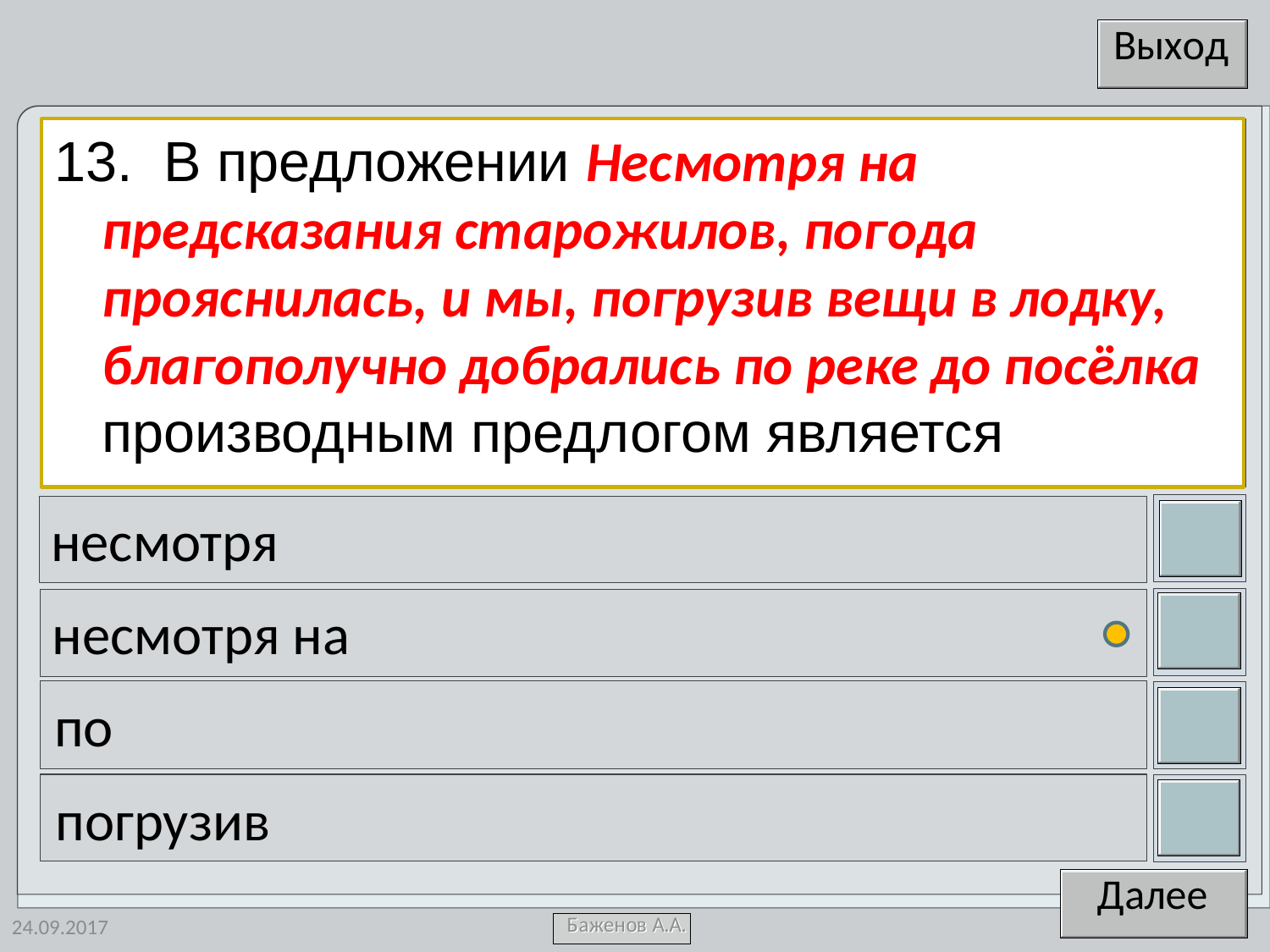

13.  В предложении Несмотря на предсказания старожилов, погода прояснилась, и мы, погрузив вещи в лодку, благополучно добрались по реке до посёлка производным предлогом является

несмотря
несмотря на
по
погрузив
24.09.2017